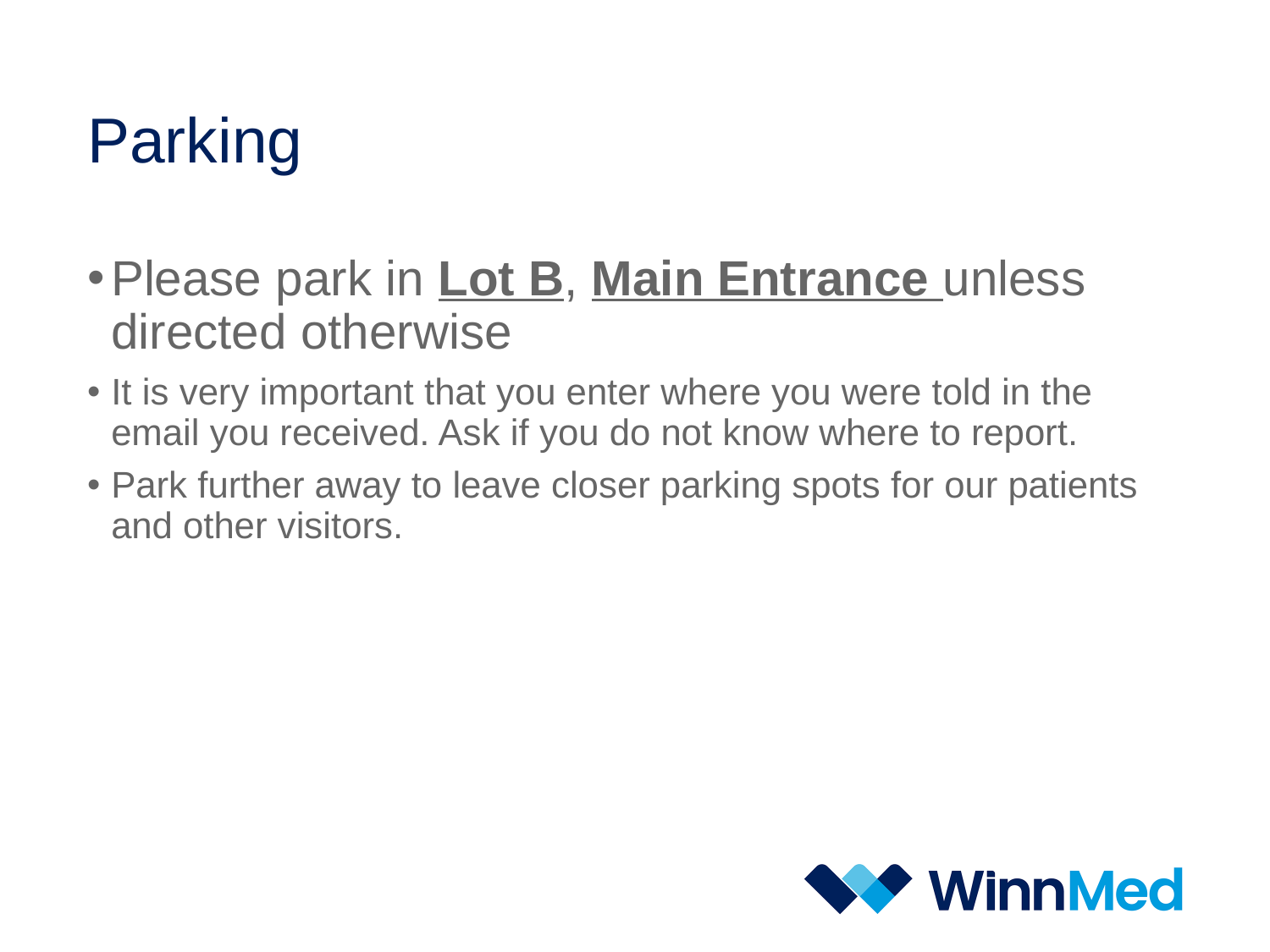

# Parking
Please park in Lot B, Main Entrance unless directed otherwise
It is very important that you enter where you were told in the email you received. Ask if you do not know where to report.
Park further away to leave closer parking spots for our patients and other visitors.